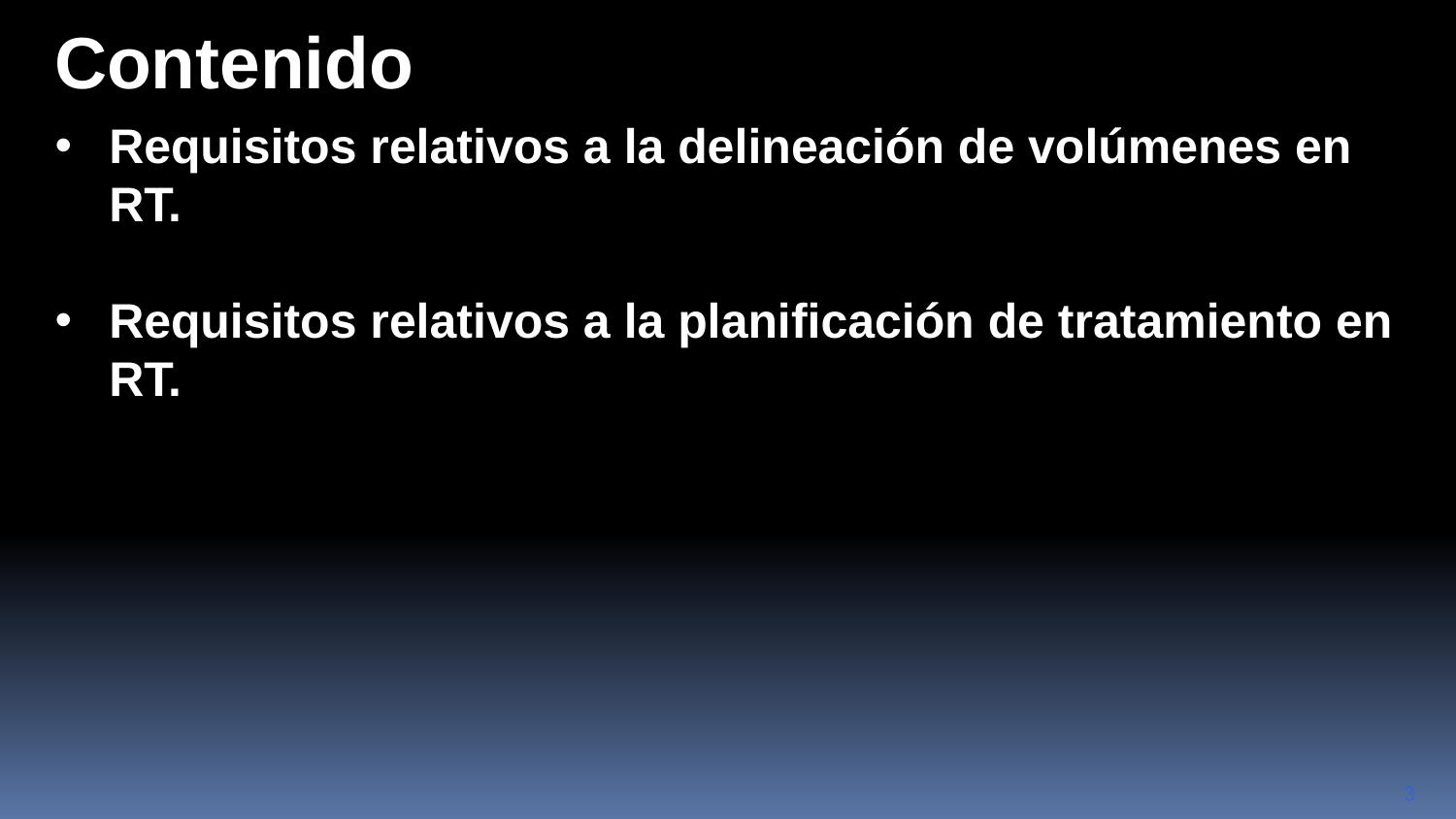

Contenido
Requisitos relativos a la delineación de volúmenes en RT.

Requisitos relativos a la planificación de tratamiento en RT.

3